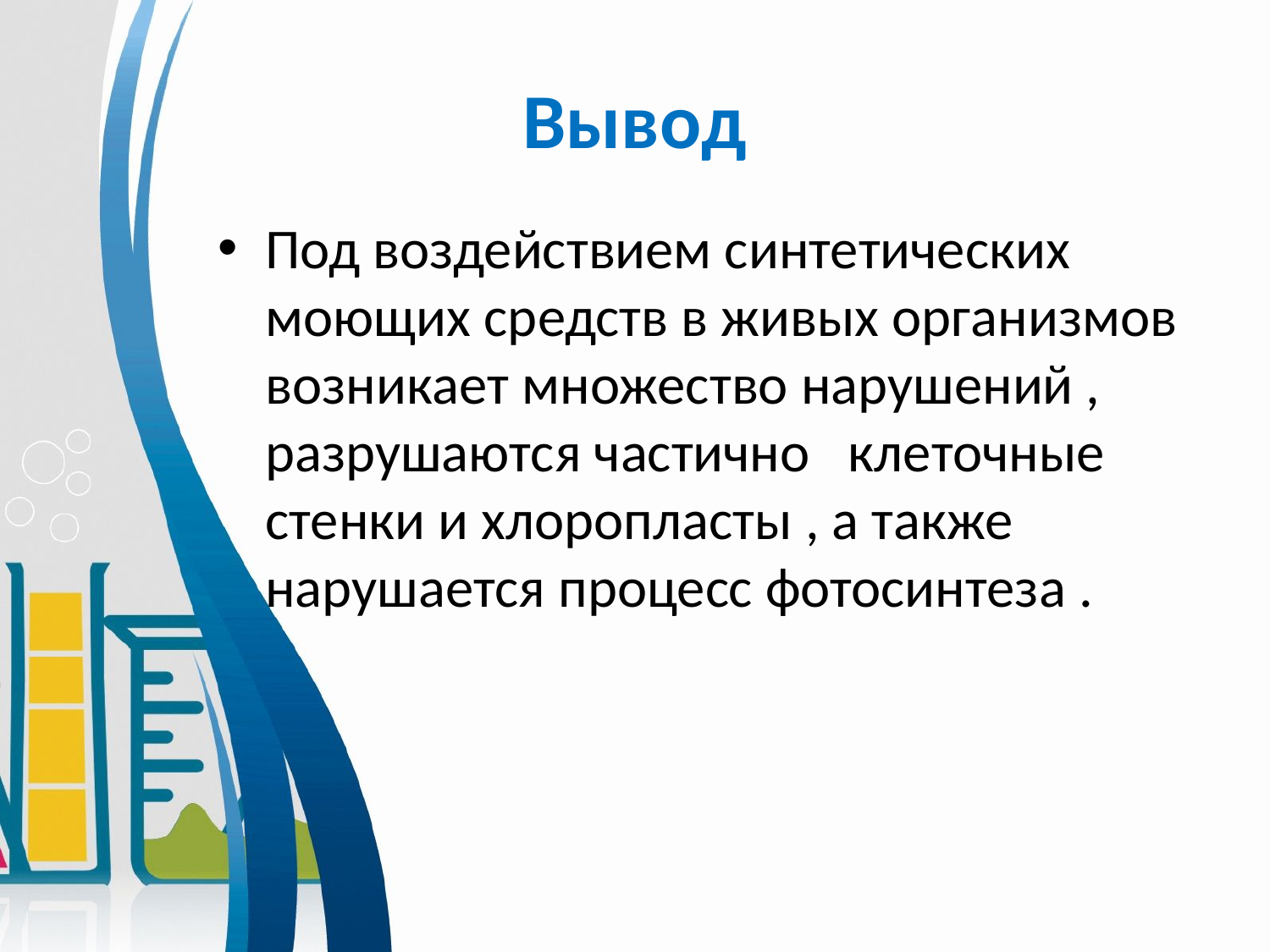

# Вывод
Под воздействием синтетических моющих средств в живых организмов возникает множество нарушений , разрушаются частично   клеточные стенки и хлоропласты , а также нарушается процесс фотосинтеза .